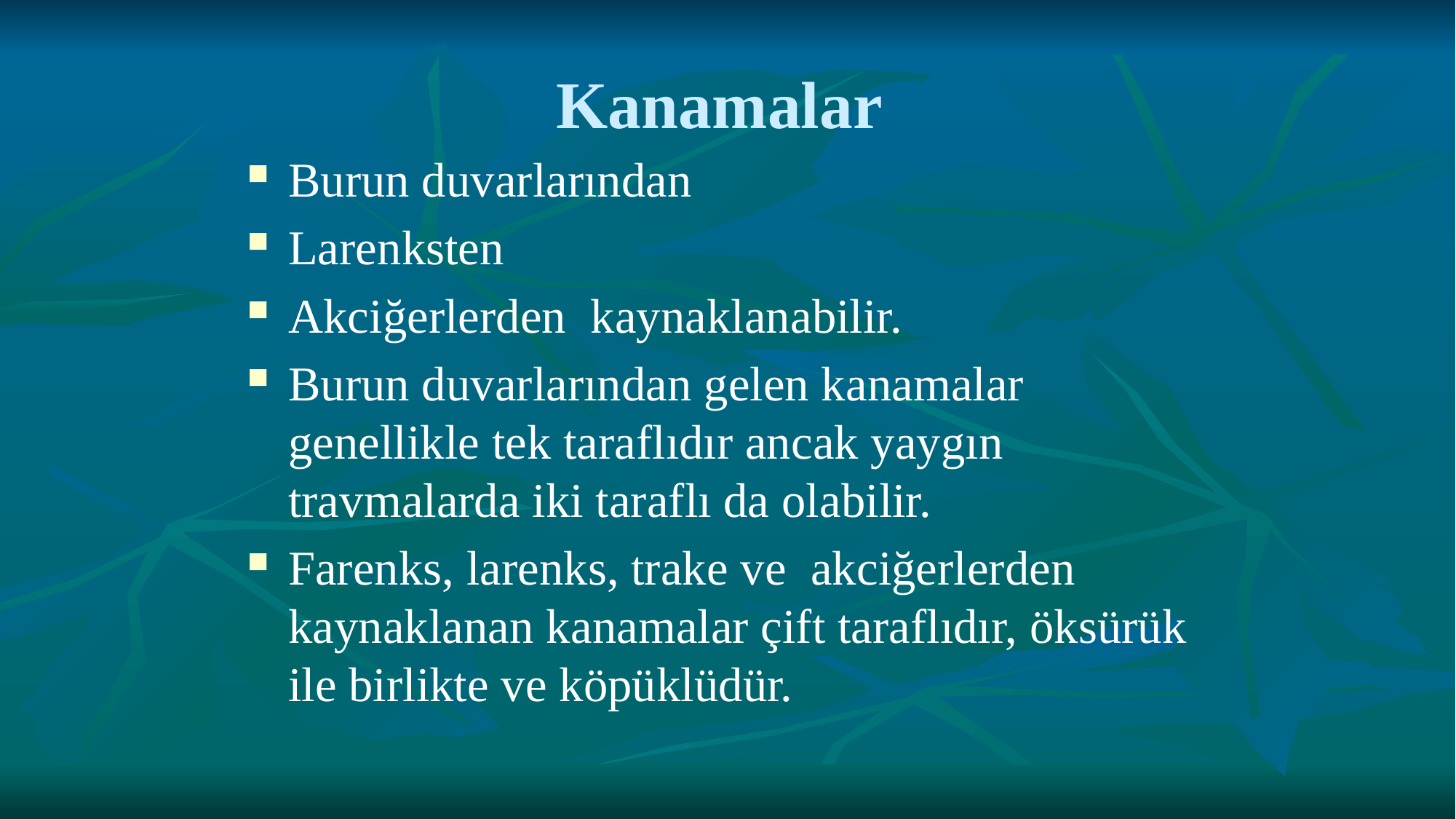

# Kanamalar
Burun duvarlarından
Larenksten
Akciğerlerden  kaynaklanabilir.
Burun duvarlarından gelen kanamalar genellikle tek taraflıdır ancak yaygın travmalarda iki taraflı da olabilir.
Farenks, larenks, trake ve  akciğerlerden kaynaklanan kanamalar çift taraflıdır, öksürük ile birlikte ve köpüklüdür.